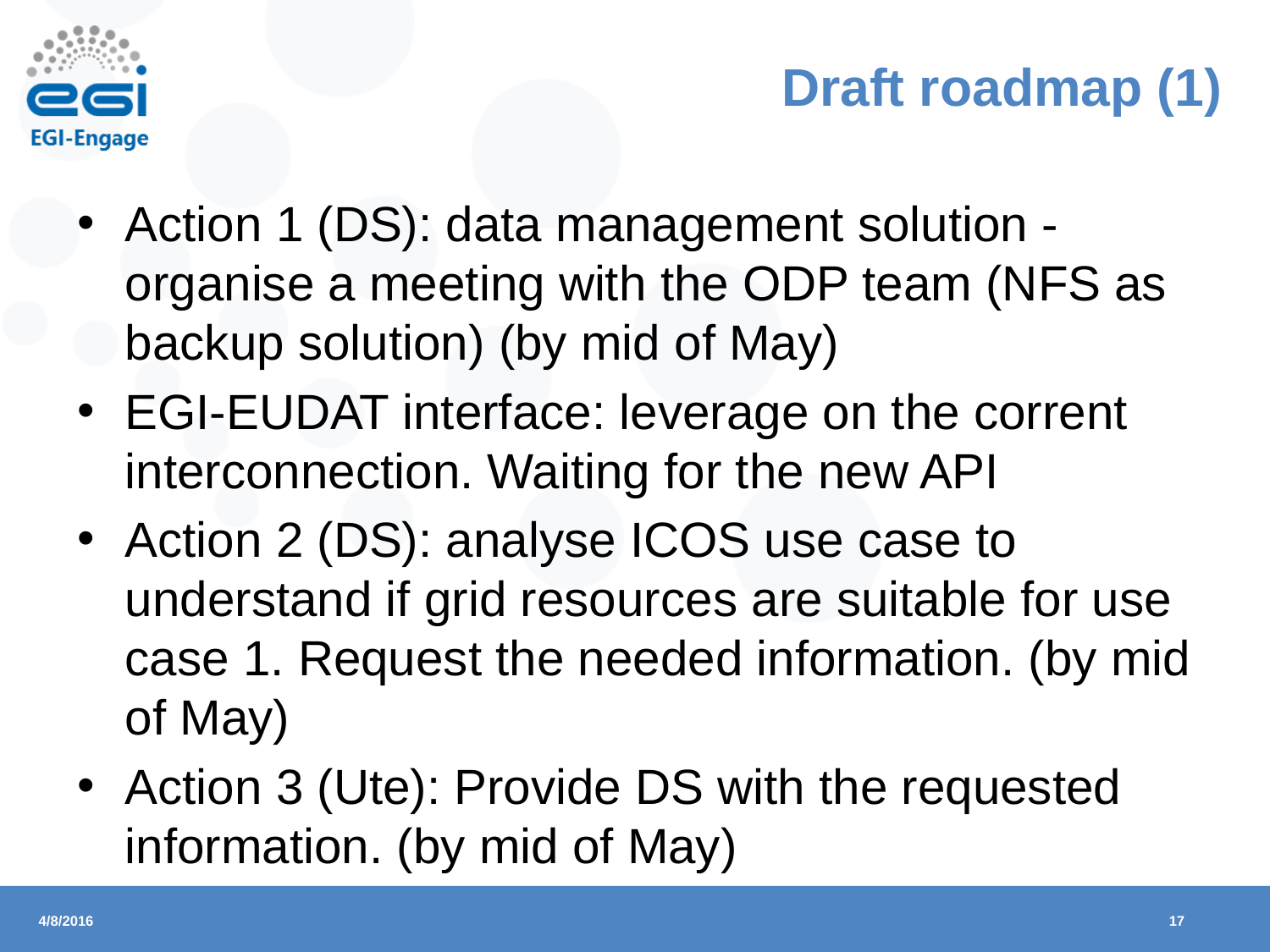

# Draft roadmap (1)
Action 1 (DS): data management solution -organise a meeting with the ODP team (NFS as backup solution) (by mid of May)
EGI-EUDAT interface: leverage on the corrent interconnection. Waiting for the new API
Action 2 (DS): analyse ICOS use case to understand if grid resources are suitable for use case 1. Request the needed information. (by mid of May)
Action 3 (Ute): Provide DS with the requested information. (by mid of May)